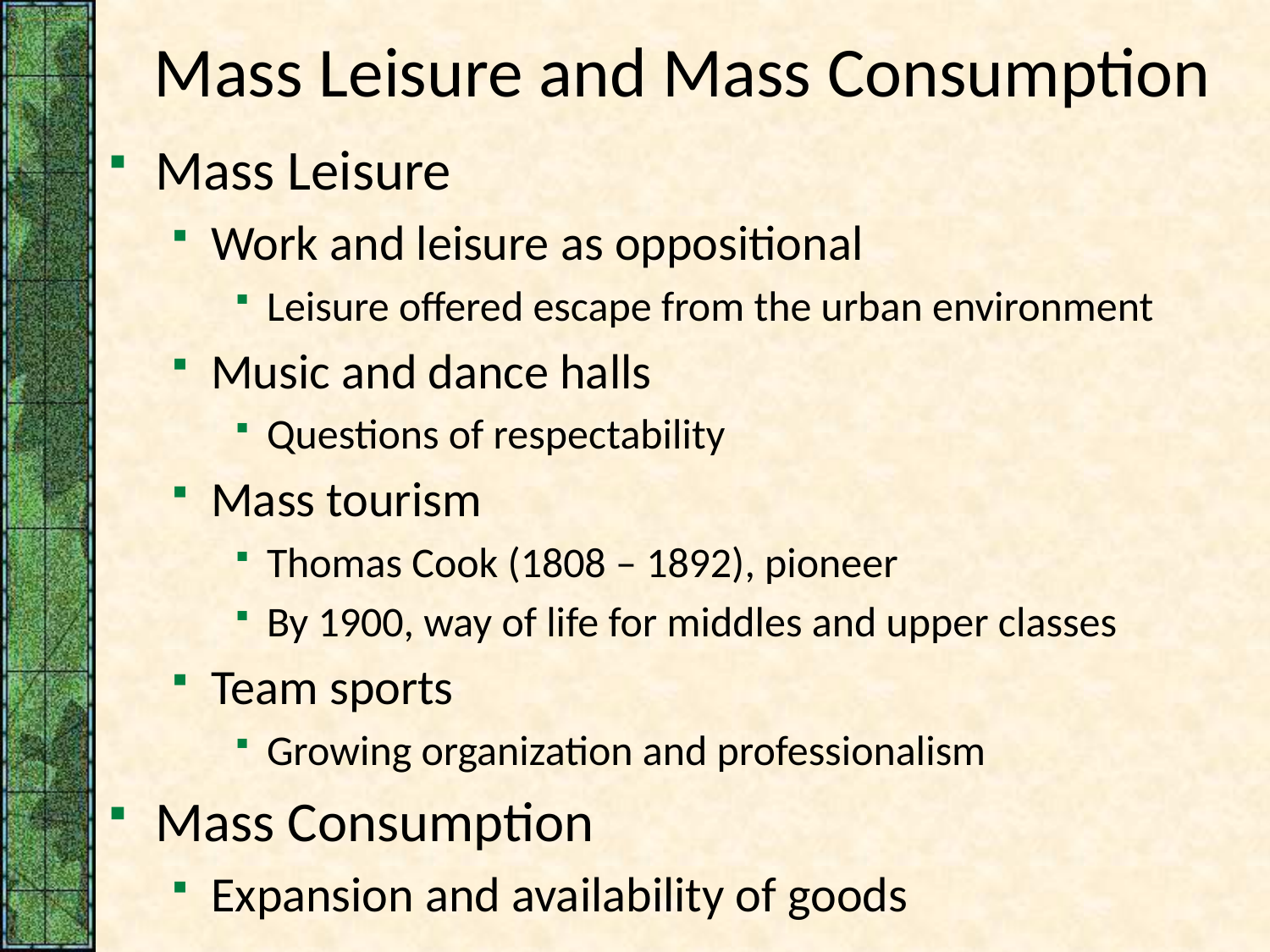

# Mass Leisure and Mass Consumption
Mass Leisure
Work and leisure as oppositional
Leisure offered escape from the urban environment
Music and dance halls
Questions of respectability
Mass tourism
Thomas Cook (1808 – 1892), pioneer
By 1900, way of life for middles and upper classes
Team sports
Growing organization and professionalism
Mass Consumption
Expansion and availability of goods